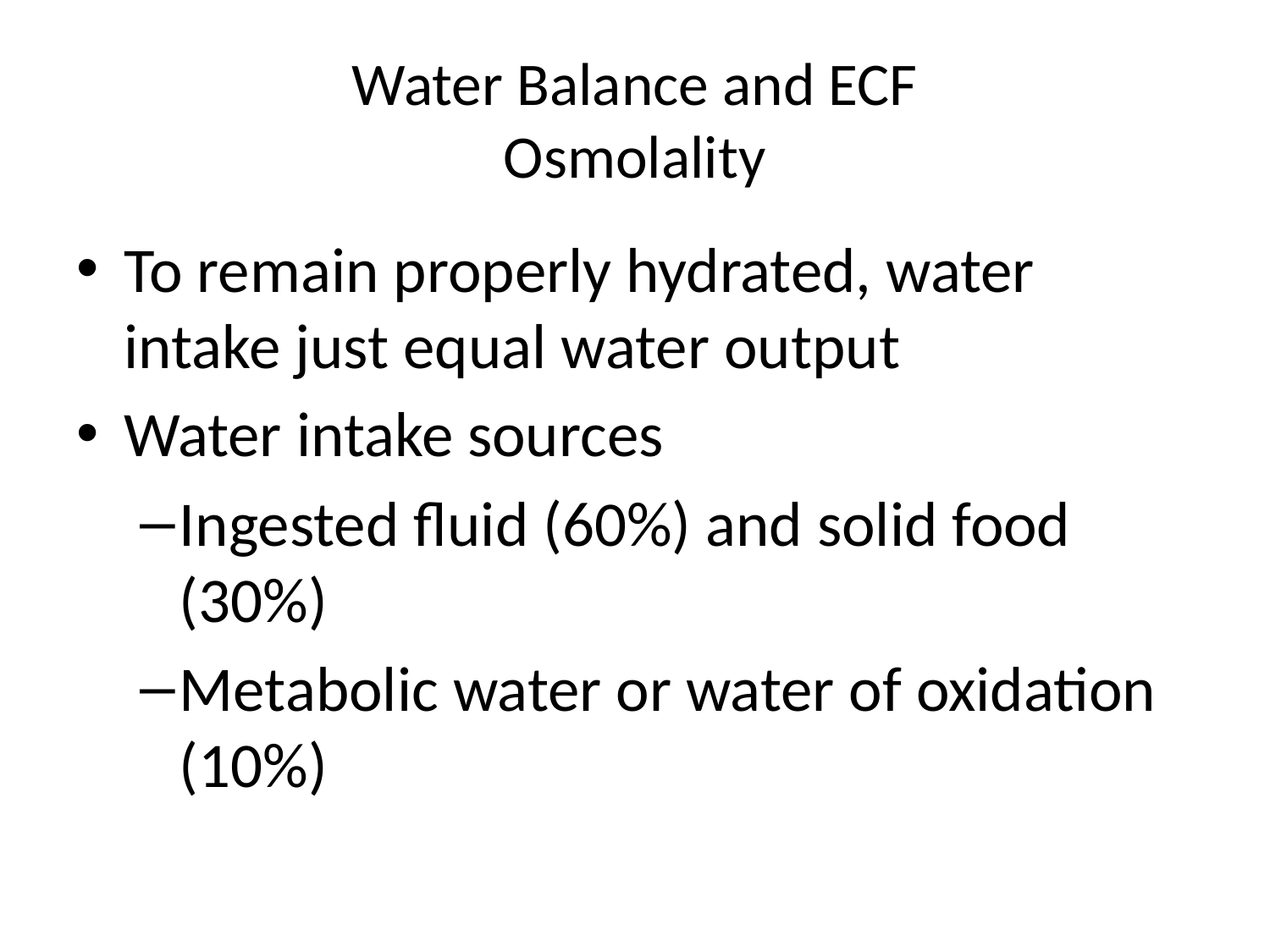

# Water Balance and ECF Osmolality
To remain properly hydrated, water intake just equal water output
Water intake sources
Ingested fluid (60%) and solid food (30%)
Metabolic water or water of oxidation (10%)